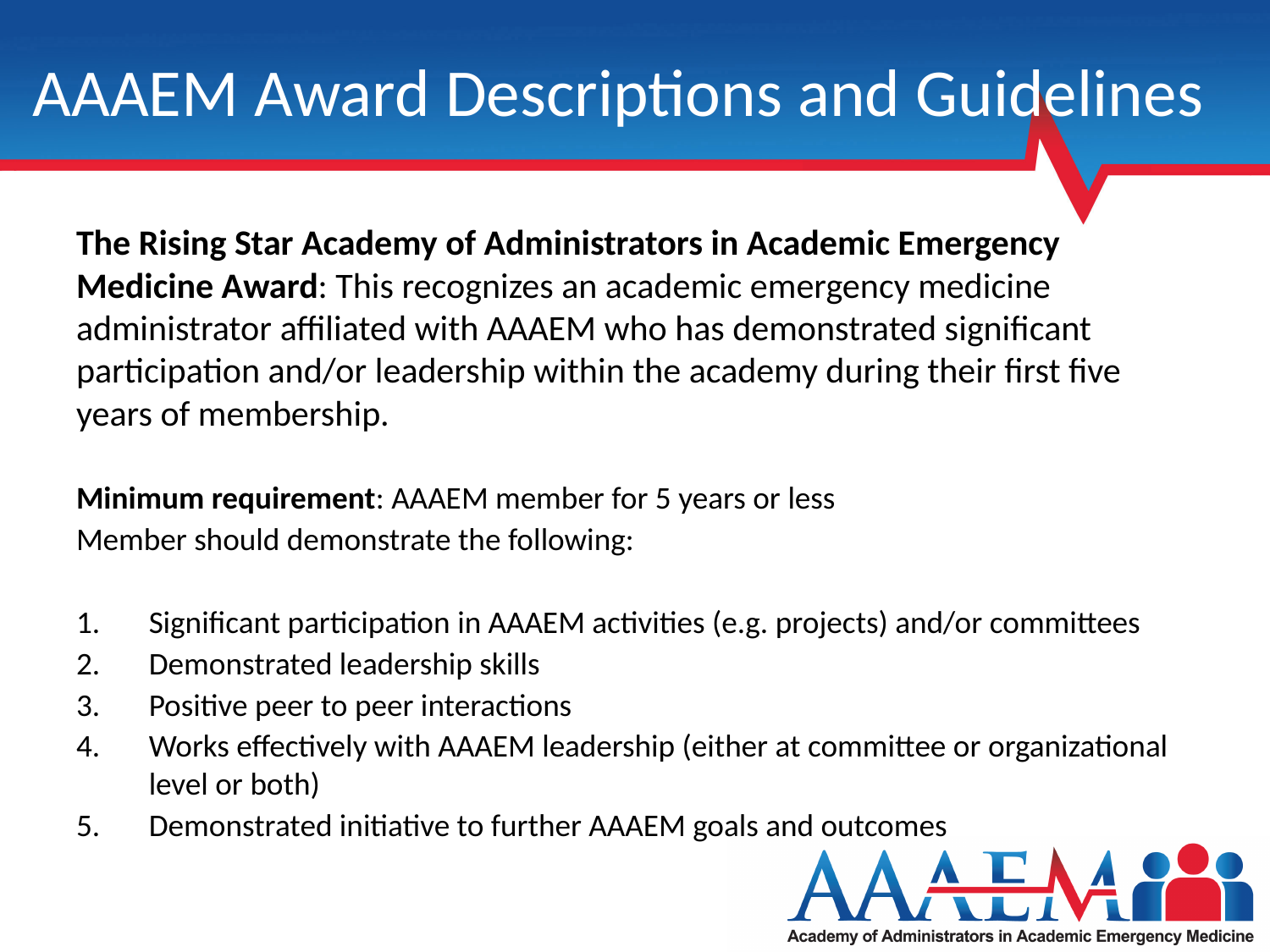

# AAAEM Award Descriptions and Guidelines
The Rising Star Academy of Administrators in Academic Emergency Medicine Award: This recognizes an academic emergency medicine administrator affiliated with AAAEM who has demonstrated significant participation and/or leadership within the academy during their first five years of membership.

Minimum requirement: AAAEM member for 5 years or less
Member should demonstrate the following:

Significant participation in AAAEM activities (e.g. projects) and/or committees
Demonstrated leadership skills
Positive peer to peer interactions
Works effectively with AAAEM leadership (either at committee or organizational level or both)
Demonstrated initiative to further AAAEM goals and outcomes